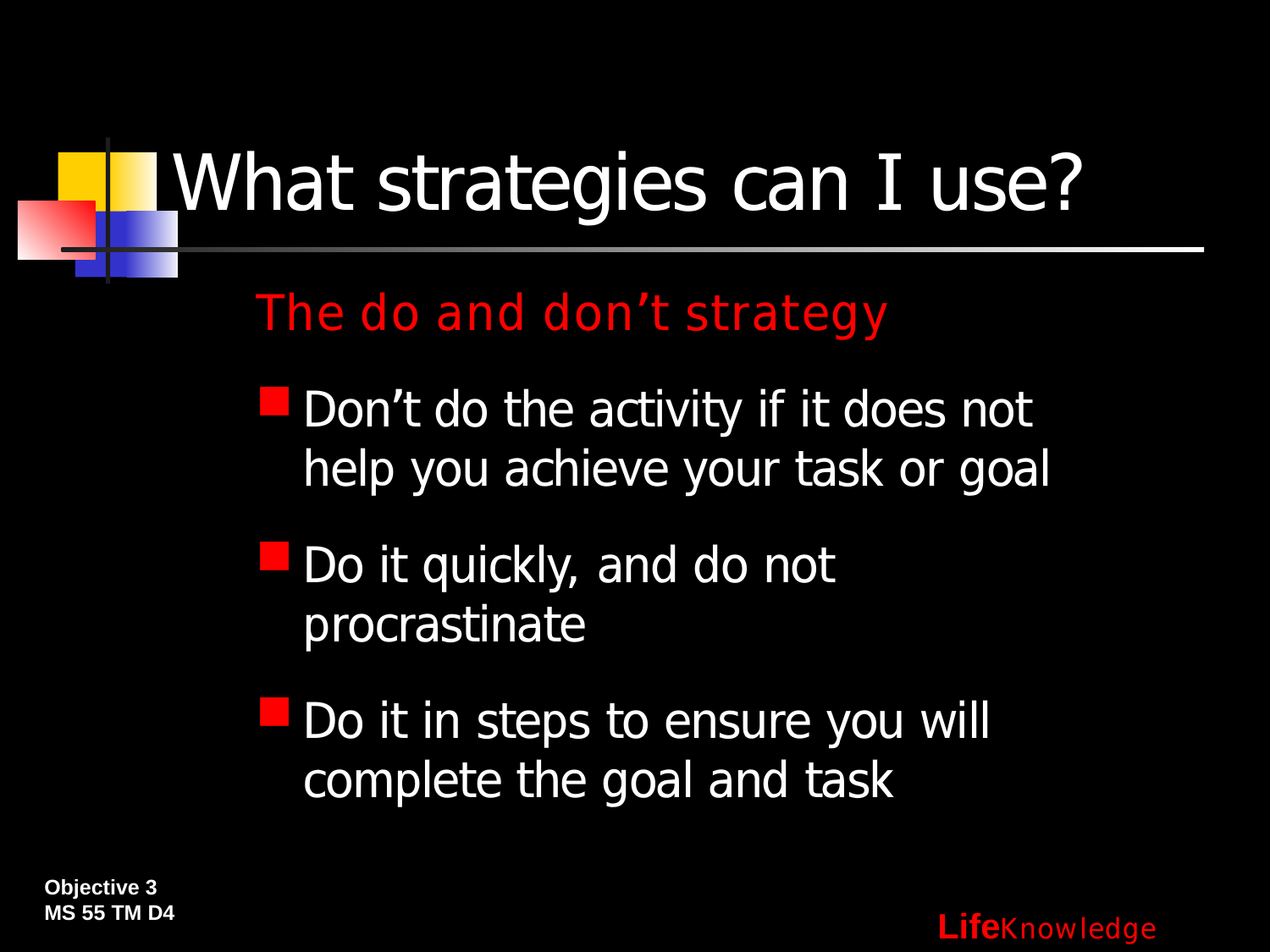

# What strategies can I use?
The do and don’t strategy
Don’t do the activity if it does not help you achieve your task or goal
Do it quickly, and do not procrastinate
Do it in steps to ensure you will complete the goal and task
Objective 3
MS 55 TM D4
LifeKnowledge